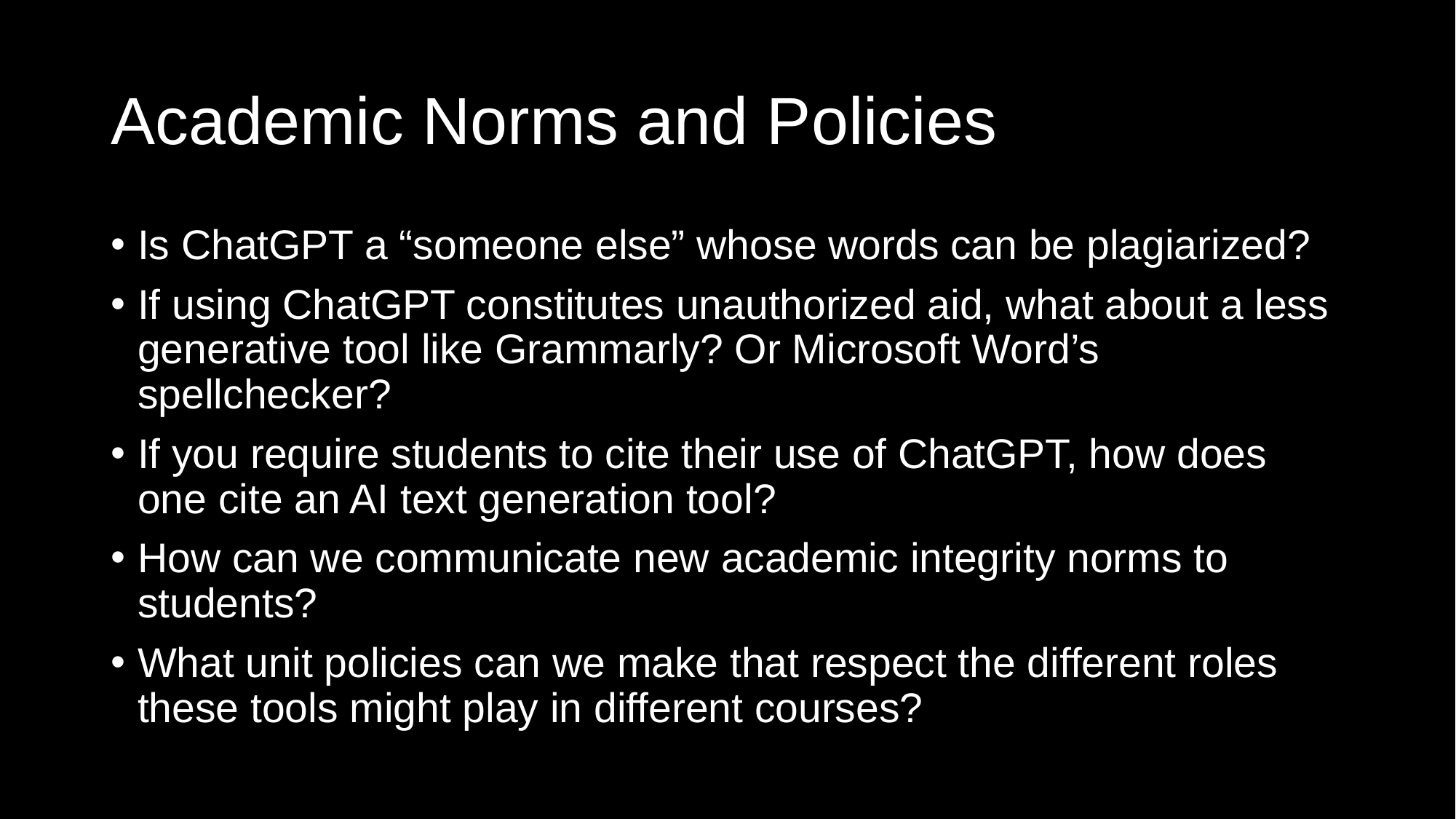

# Academic Norms and Policies
Is ChatGPT a “someone else” whose words can be plagiarized?
If using ChatGPT constitutes unauthorized aid, what about a less generative tool like Grammarly? Or Microsoft Word’s spellchecker?
If you require students to cite their use of ChatGPT, how does one cite an AI text generation tool?
How can we communicate new academic integrity norms to students?
What unit policies can we make that respect the different roles these tools might play in different courses?